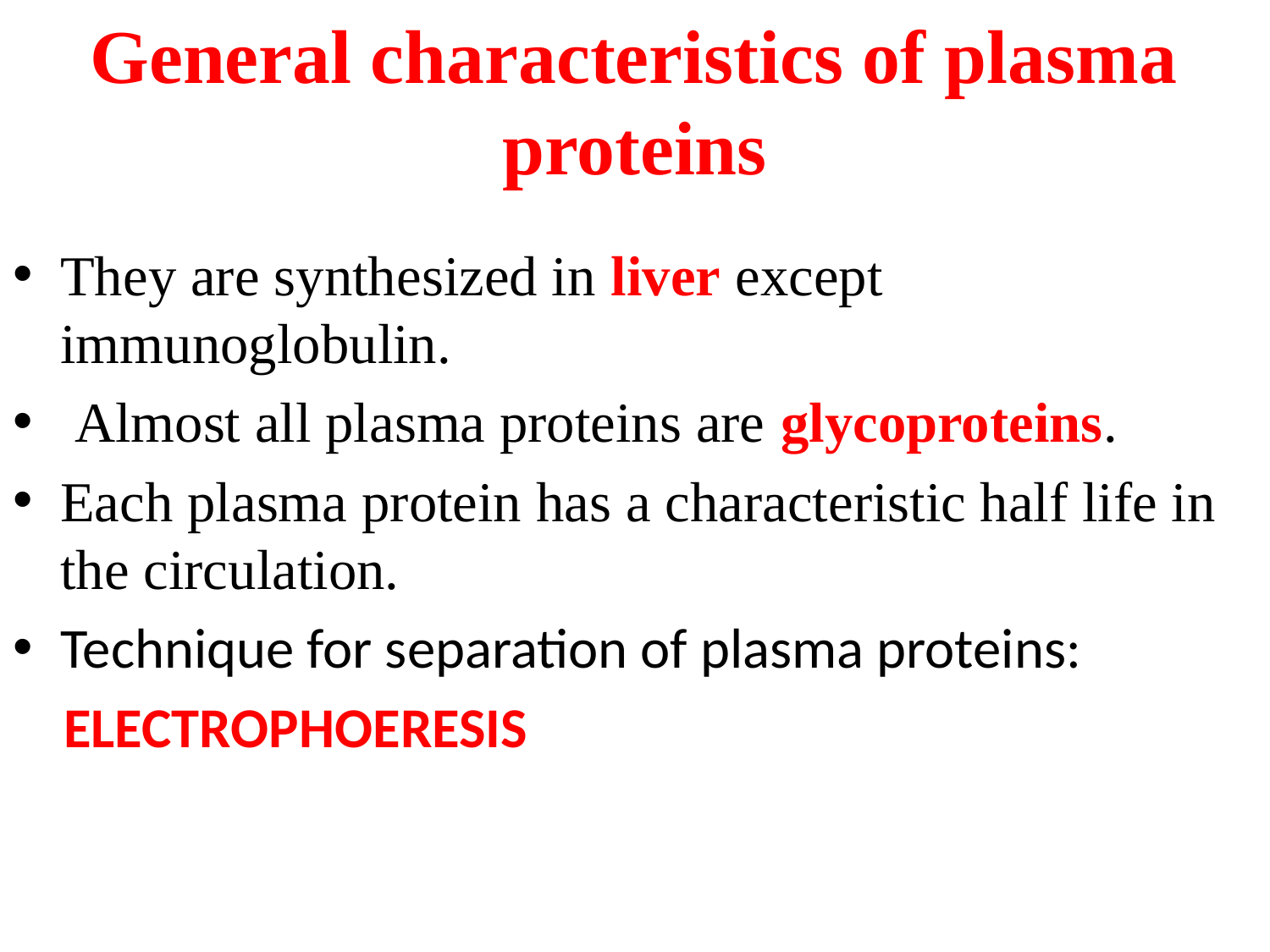

# General characteristics of plasma proteins
They are synthesized in liver except immunoglobulin.
 Almost all plasma proteins are glycoproteins.
Each plasma protein has a characteristic half life in the circulation.
Technique for separation of plasma proteins:
    ELECTROPHOERESIS